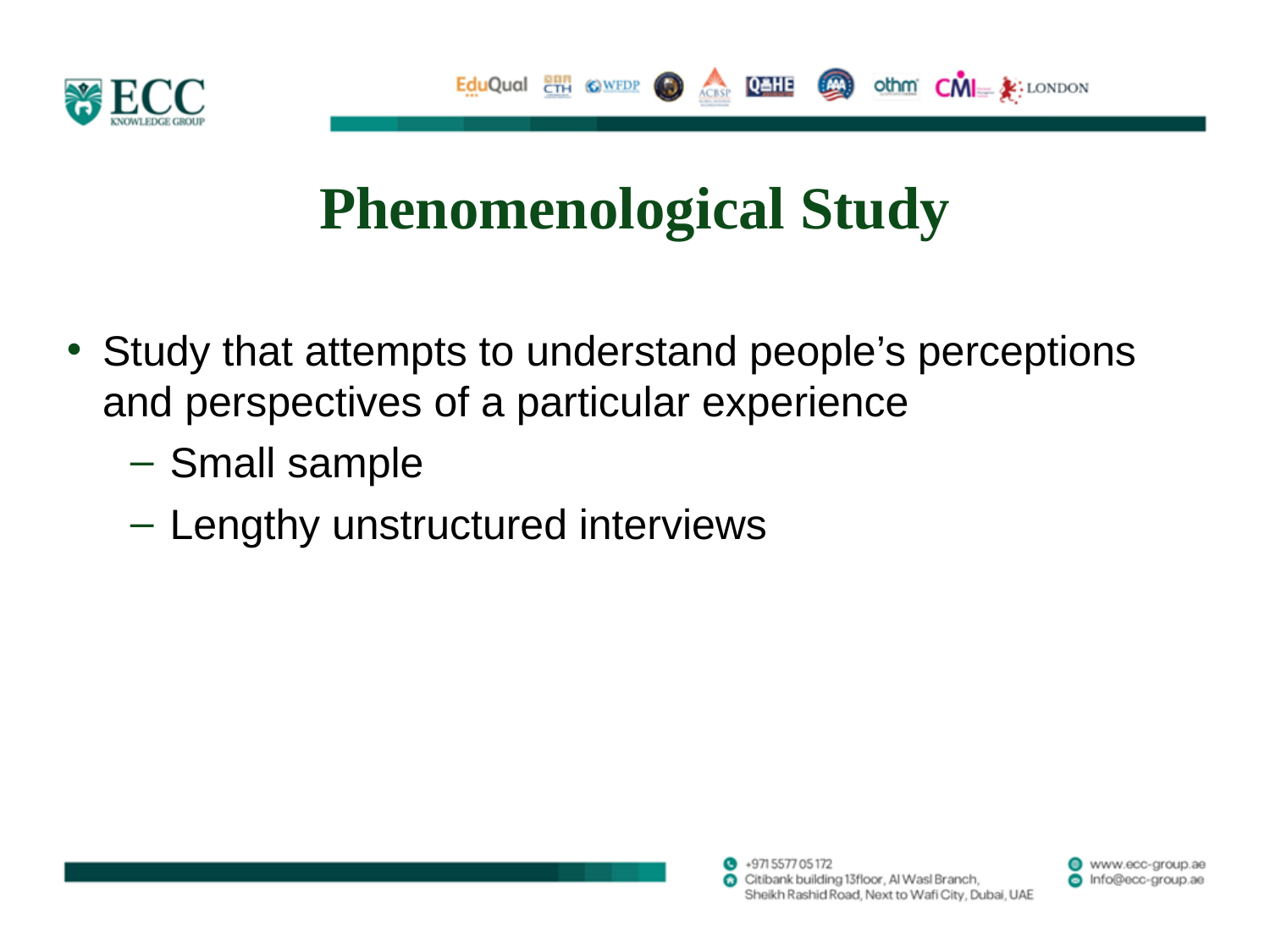

# Phenomenological Study
Study that attempts to understand people’s perceptions and perspectives of a particular experience
Small sample
Lengthy unstructured interviews